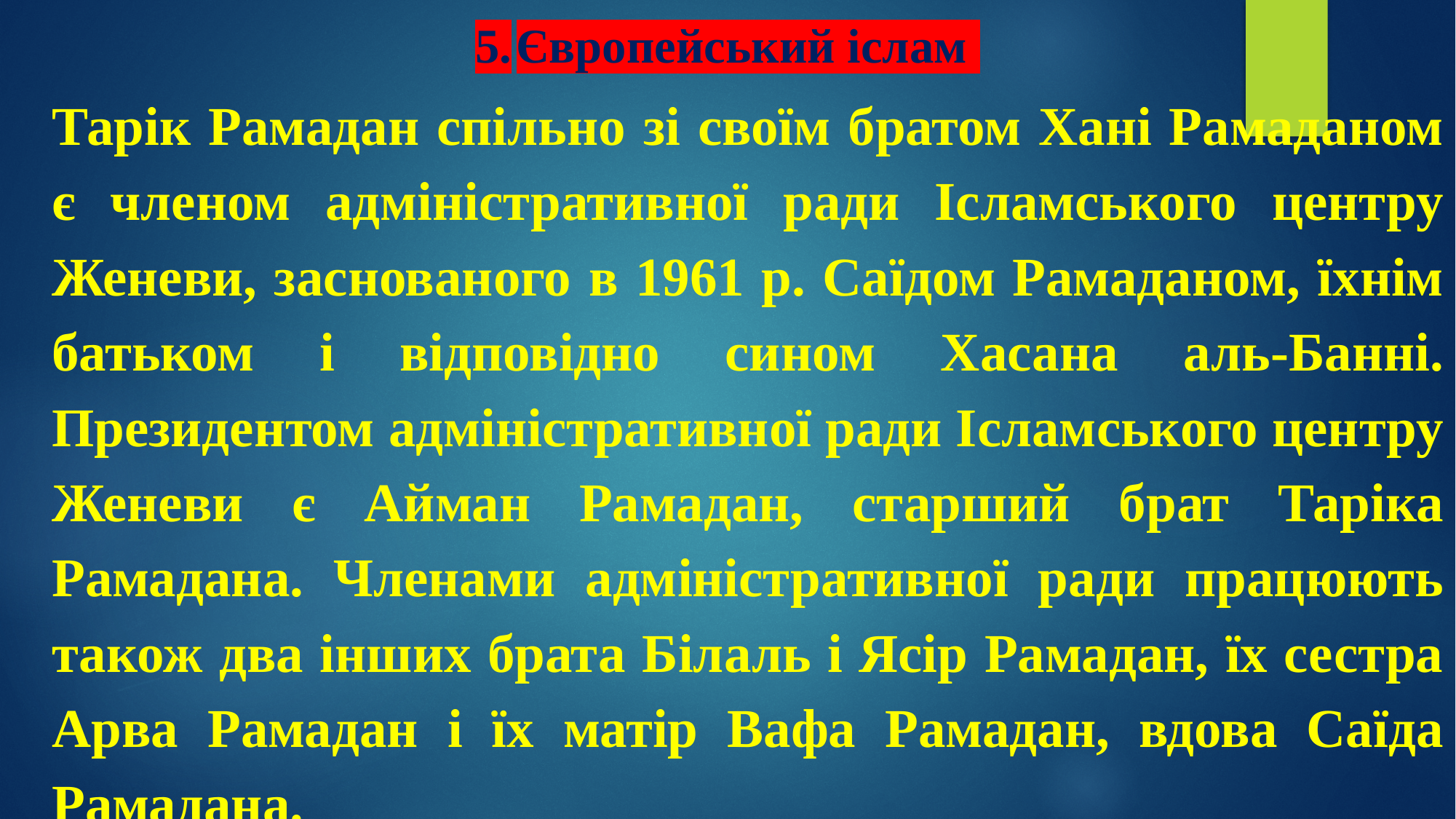

# 5.	Європейський іслам
Тарік Рамадан спільно зі своїм братом Хані Рамаданом є членом адміністративної ради Ісламського центру Женеви, заснованого в 1961 р. Саїдом Рамаданом, їхнім батьком і відповідно сином Хасана аль-Банні. Президентом адміністративної ради Ісламського центру Женеви є Айман Рамадан, старший брат Таріка Рамадана. Членами адміністративної ради працюють також два інших брата Білаль і Ясір Рамадан, їх сестра Арва Рамадан і їх матір Вафа Рамадан, вдова Саїда Рамадана.